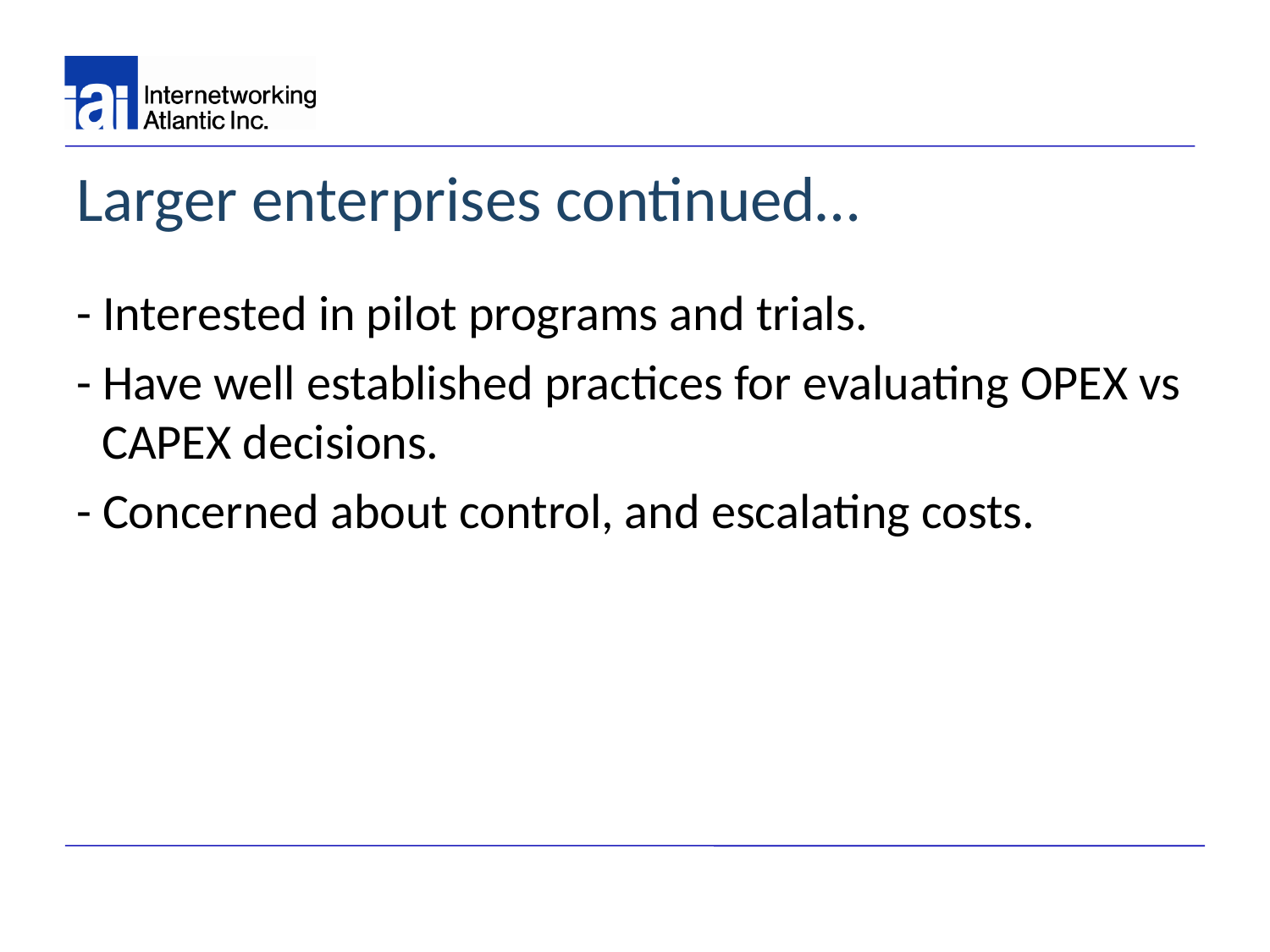

# Larger enterprises continued…
- Interested in pilot programs and trials.
- Have well established practices for evaluating OPEX vs CAPEX decisions.
- Concerned about control, and escalating costs.